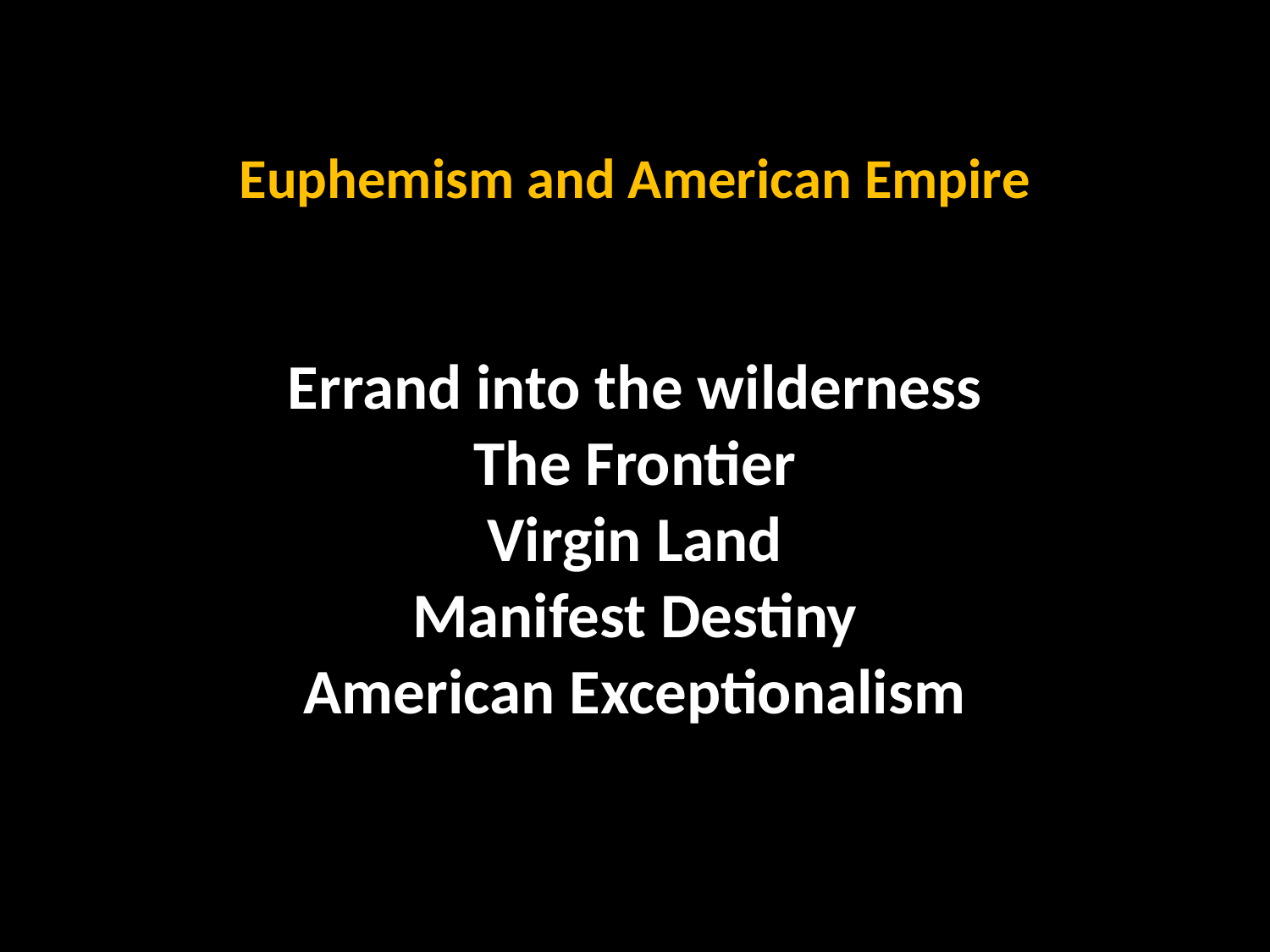

Euphemism and American Empire

Errand into the wilderness
The Frontier
Virgin Land
Manifest Destiny
American Exceptionalism